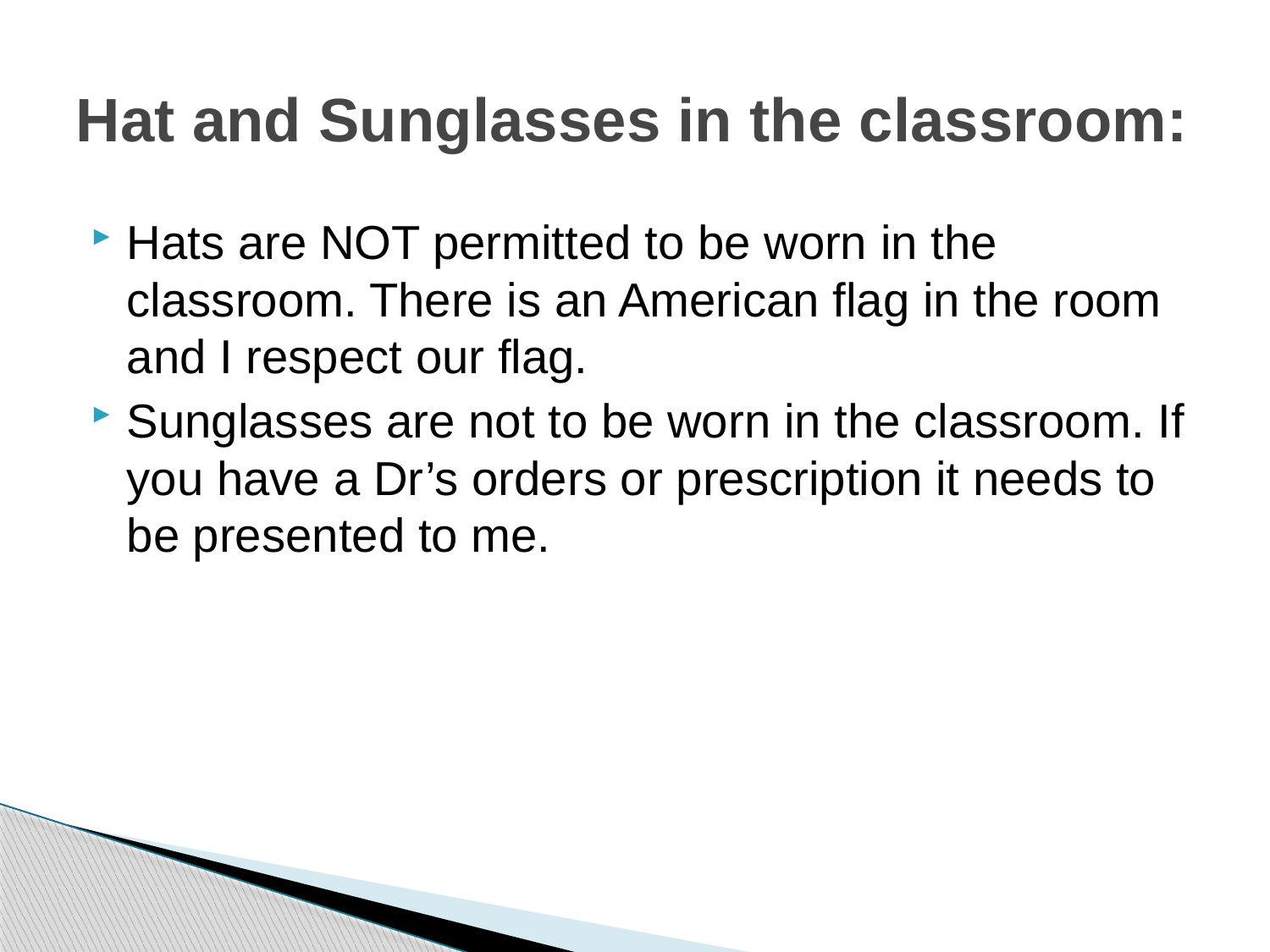

# Hat and Sunglasses in the classroom:
Hats are NOT permitted to be worn in the classroom. There is an American flag in the room and I respect our flag.
Sunglasses are not to be worn in the classroom. If you have a Dr’s orders or prescription it needs to be presented to me.